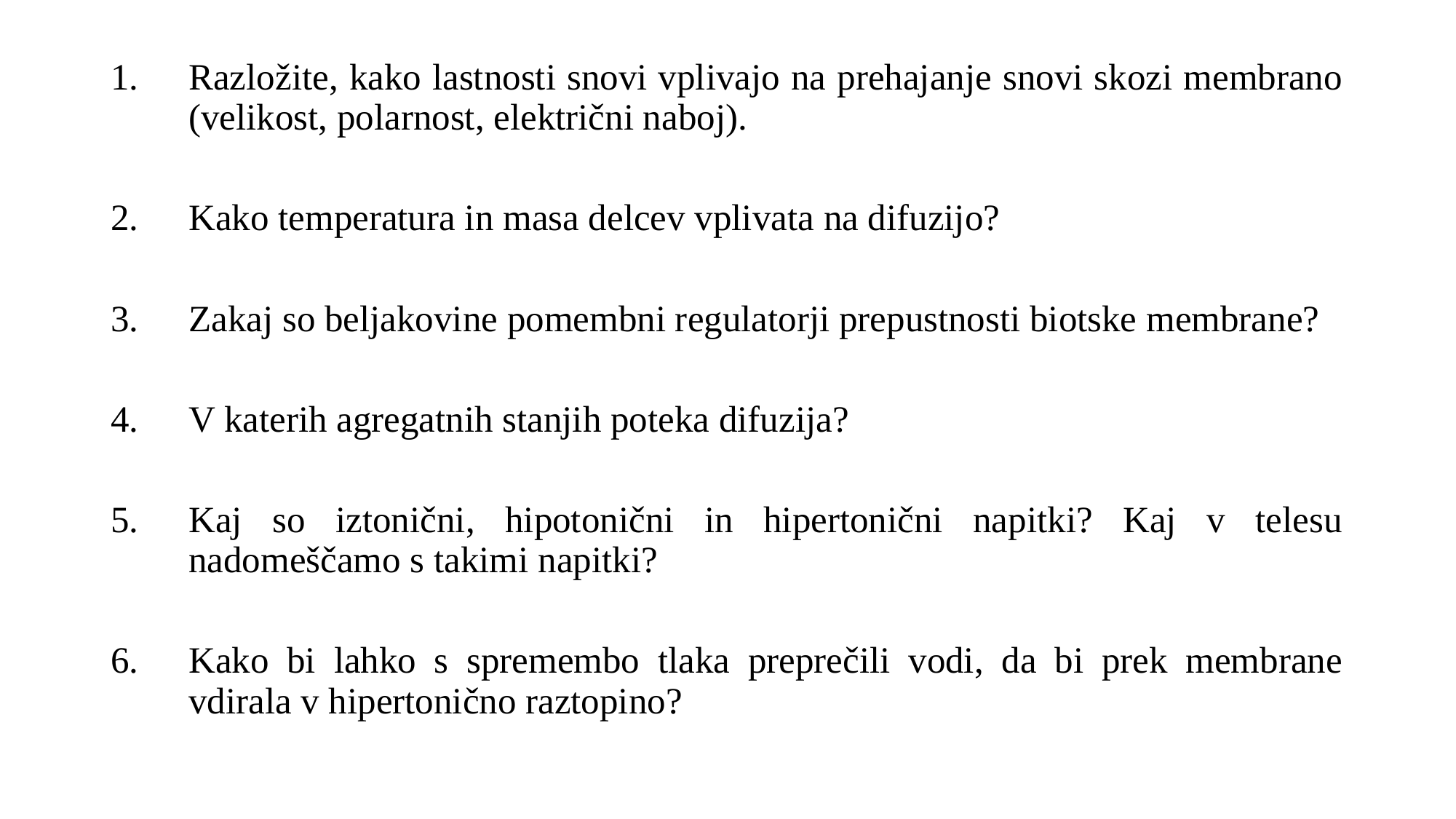

Razložite, kako lastnosti snovi vplivajo na prehajanje snovi skozi membrano (velikost, polarnost, električni naboj).

Kako temperatura in masa delcev vplivata na difuzijo?

Zakaj so beljakovine pomembni regulatorji prepustnosti biotske membrane?

V katerih agregatnih stanjih poteka difuzija?

Kaj so iztonični, hipotonični in hipertonični napitki? Kaj v telesu nadomeščamo s takimi napitki?

Kako bi lahko s spremembo tlaka preprečili vodi, da bi prek membrane vdirala v hipertonično raztopino?